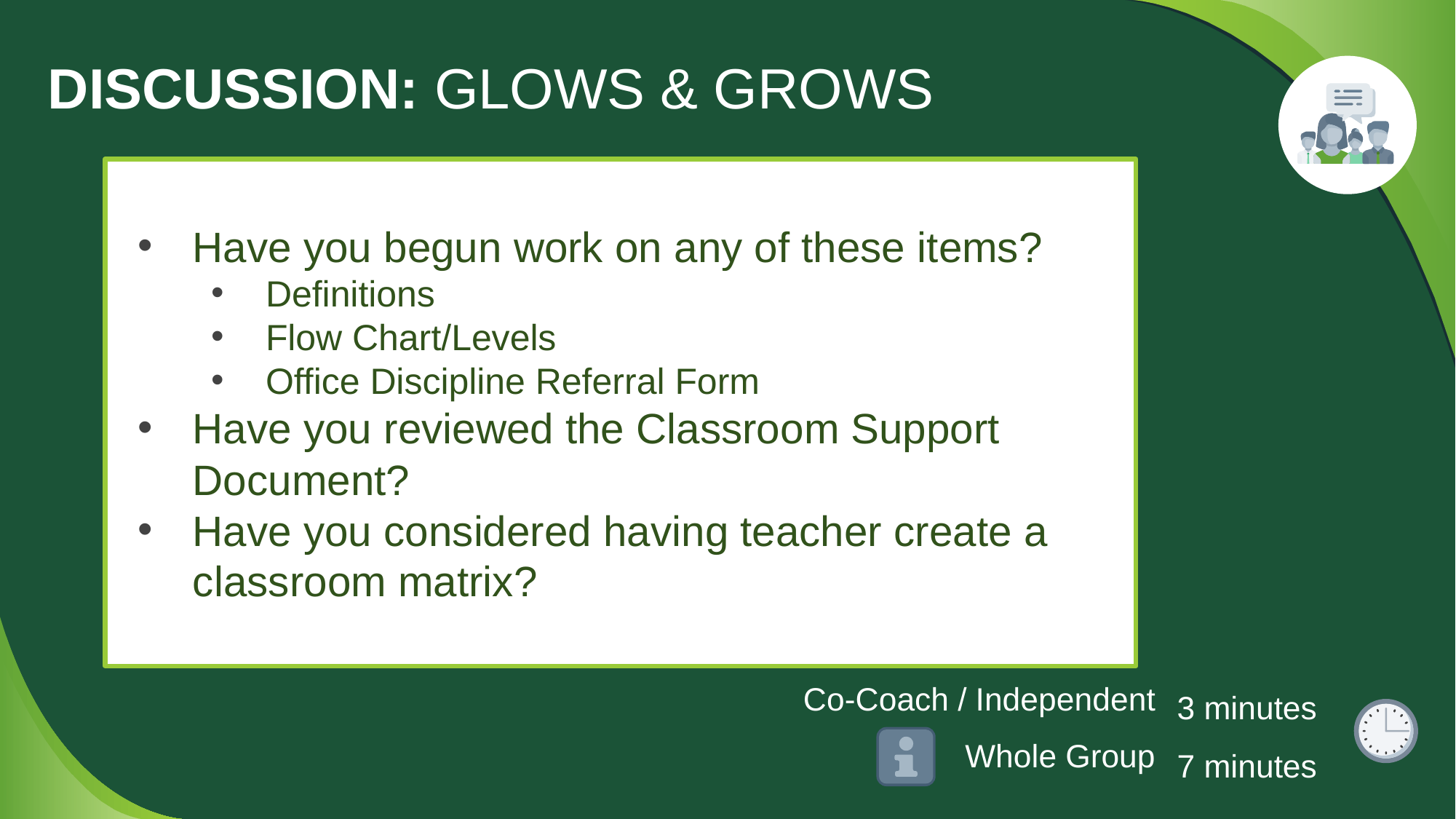

# DISCUSSION: GLOWS & GROWS

Have you begun work on any of these items?
Definitions
Flow Chart/Levels
Office Discipline Referral Form
Have you reviewed the Classroom Support Document?
Have you considered having teacher create a classroom matrix?
3 minutes
7 minutes
Co-Coach / Independent

Whole Group